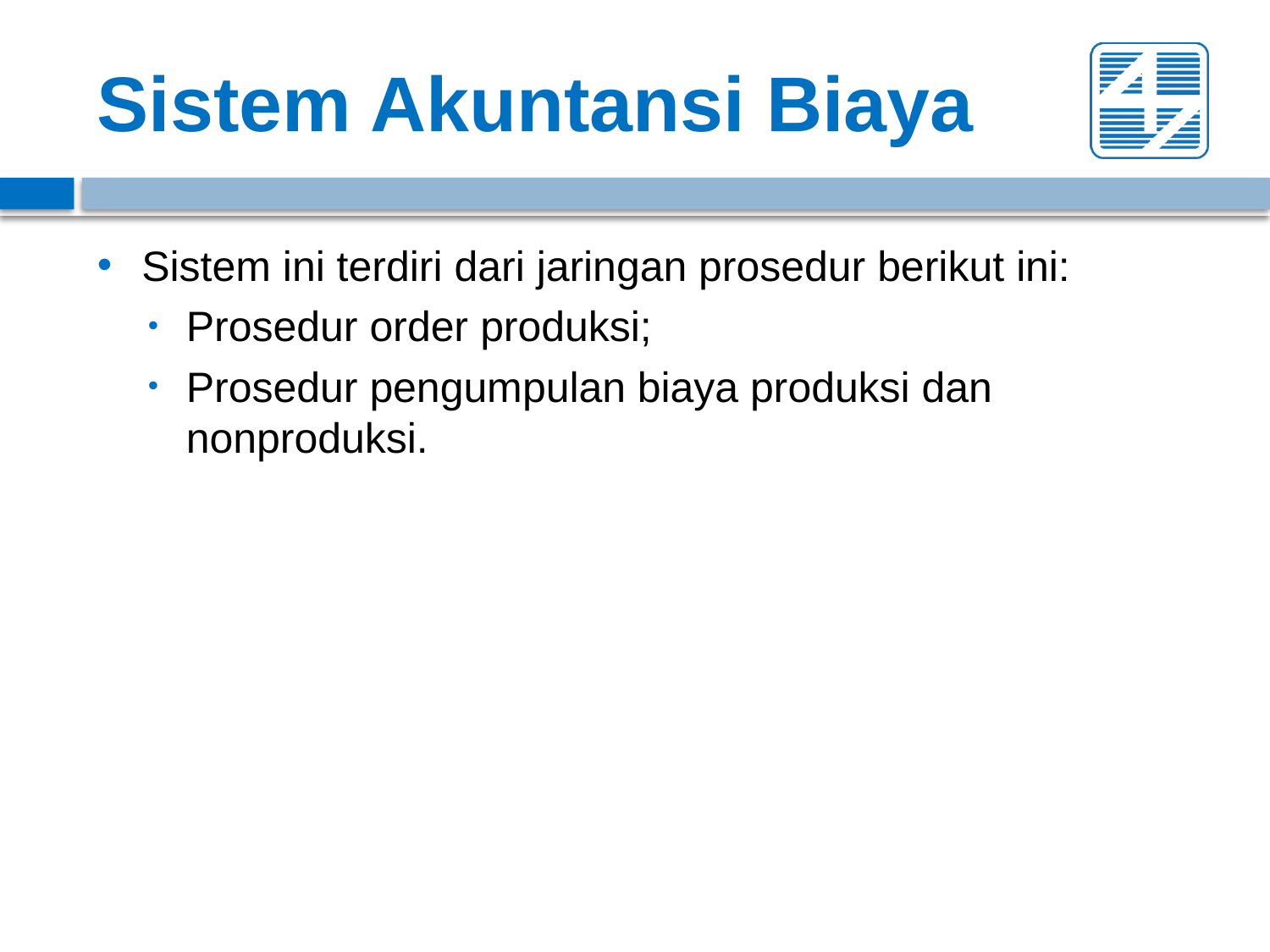

# Sistem Akuntansi Biaya
Sistem ini terdiri dari jaringan prosedur berikut ini:
Prosedur order produksi;
Prosedur pengumpulan biaya produksi dan nonproduksi.